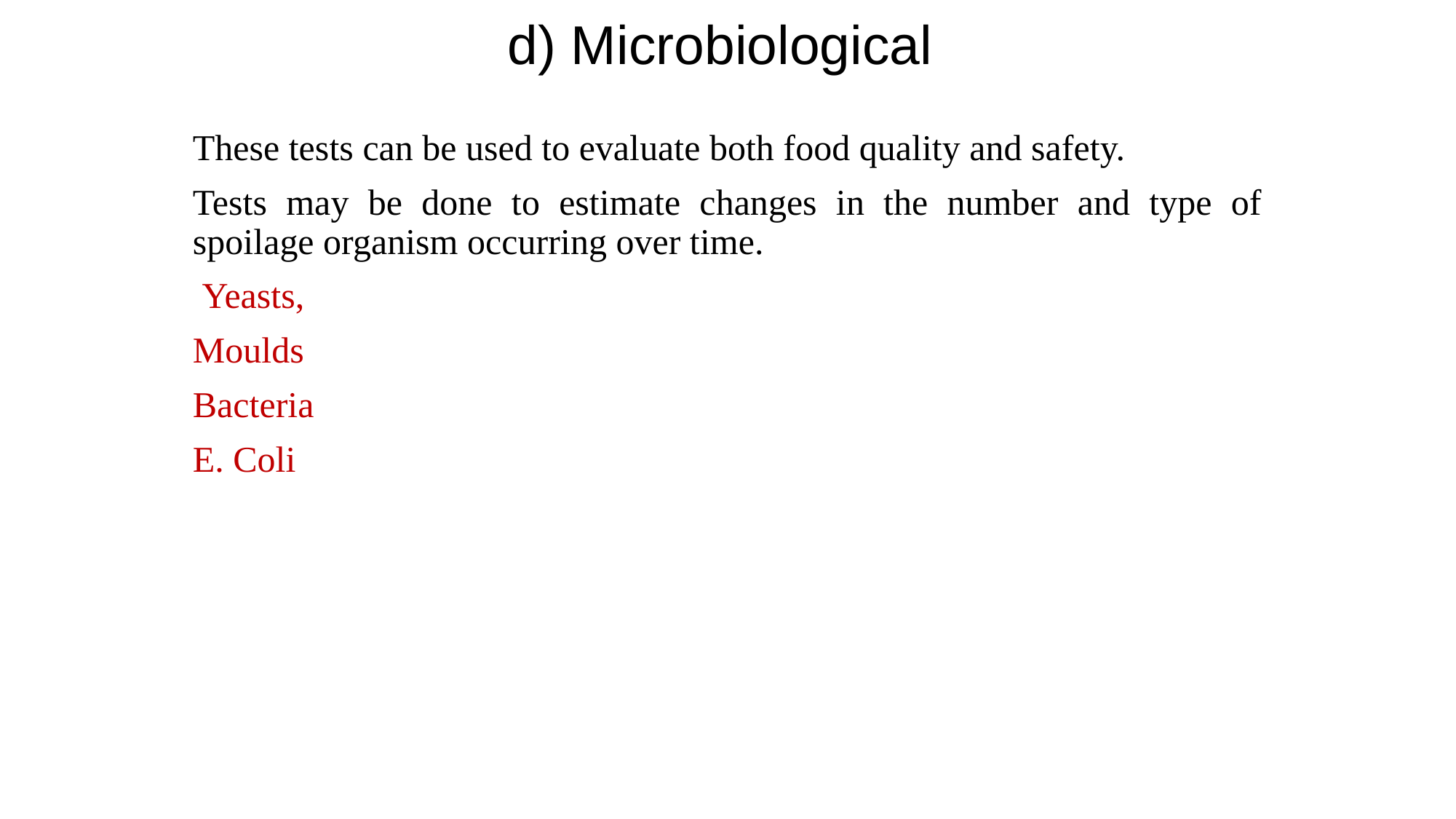

# d) Microbiological
These tests can be used to evaluate both food quality and safety.
Tests may be done to estimate changes in the number and type of spoilage organism occurring over time.
 Yeasts,
Moulds
Bacteria
E. Coli